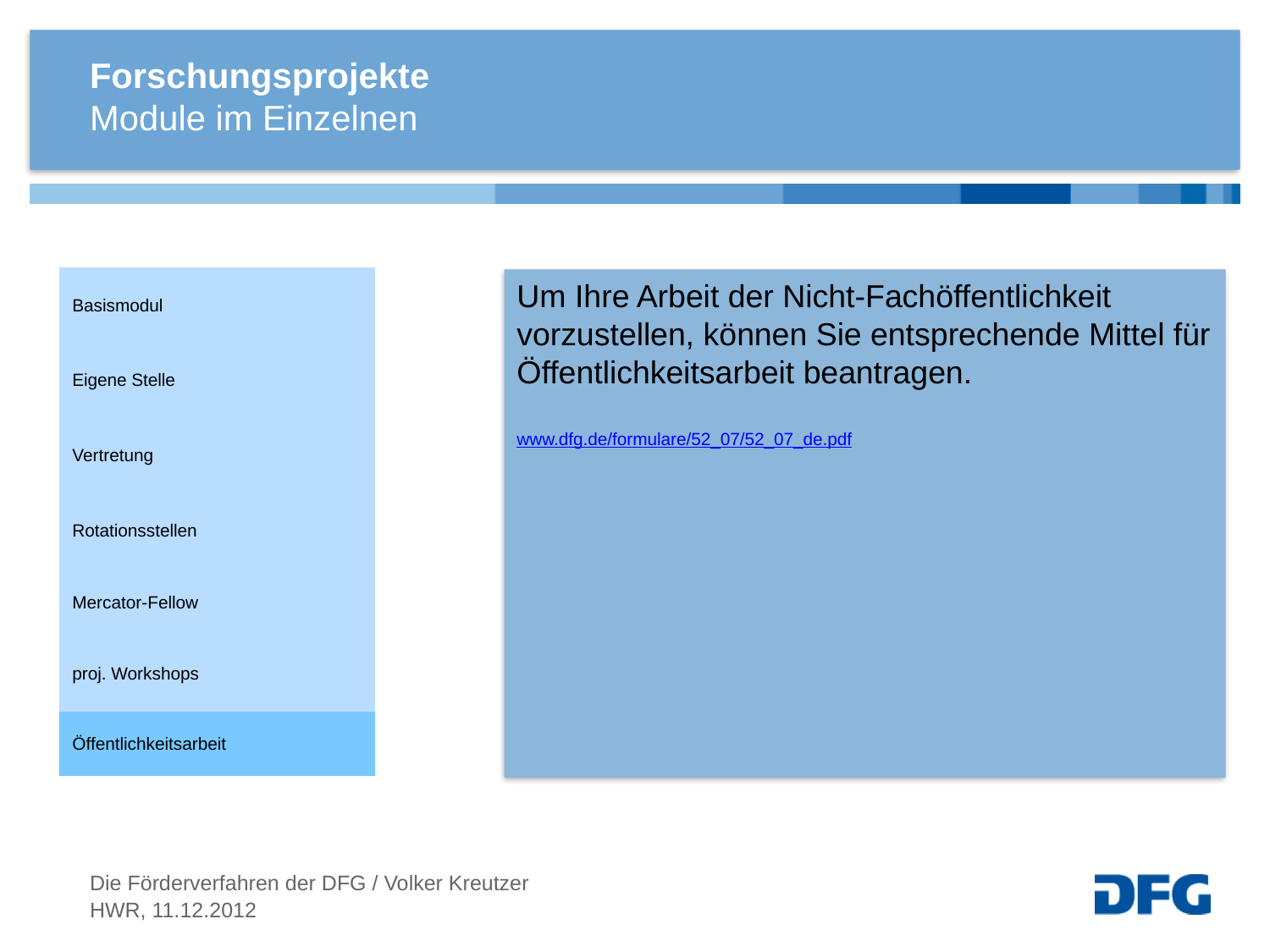

# Forschungsprojekte
Module im Einzelnen

| Basismodul |
| --- |
| Eigene Stelle |
| Vertretung |
| Rotationsstellen |
| Mercator-Fellow |
| proj. Workshops |
| Öffentlichkeitsarbeit |
Um Ihre Arbeit der Nicht-Fachöffentlichkeit vorzustellen, können Sie entsprechende Mittel für Öffentlichkeitsarbeit beantragen.

www.dfg.de/formulare/52_07/52_07_de.pdf

Die Förderverfahren der DFG / Volker Kreutzer
HWR, 11.12.2012